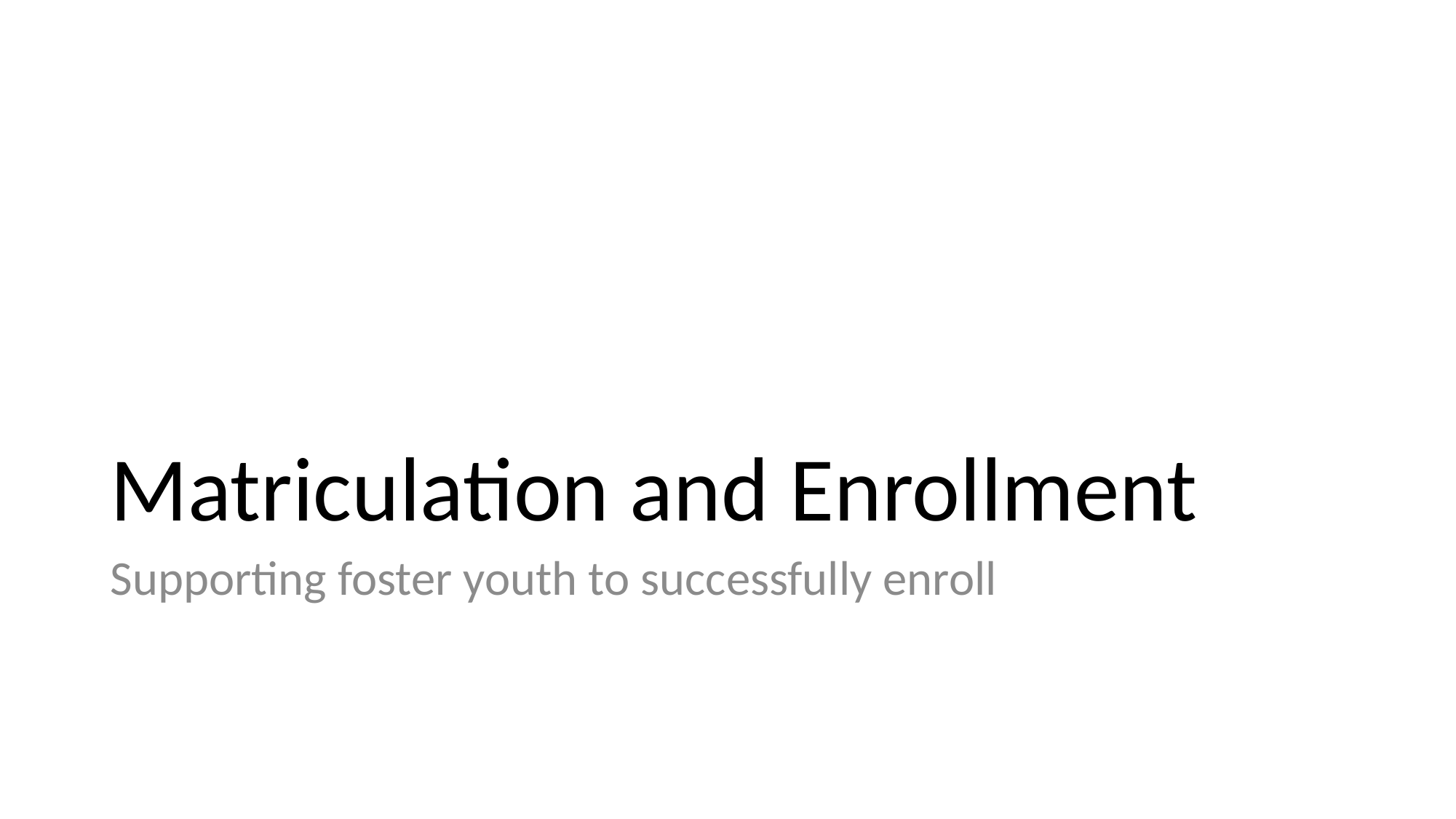

# Matriculation and Enrollment
Supporting foster youth to successfully enroll